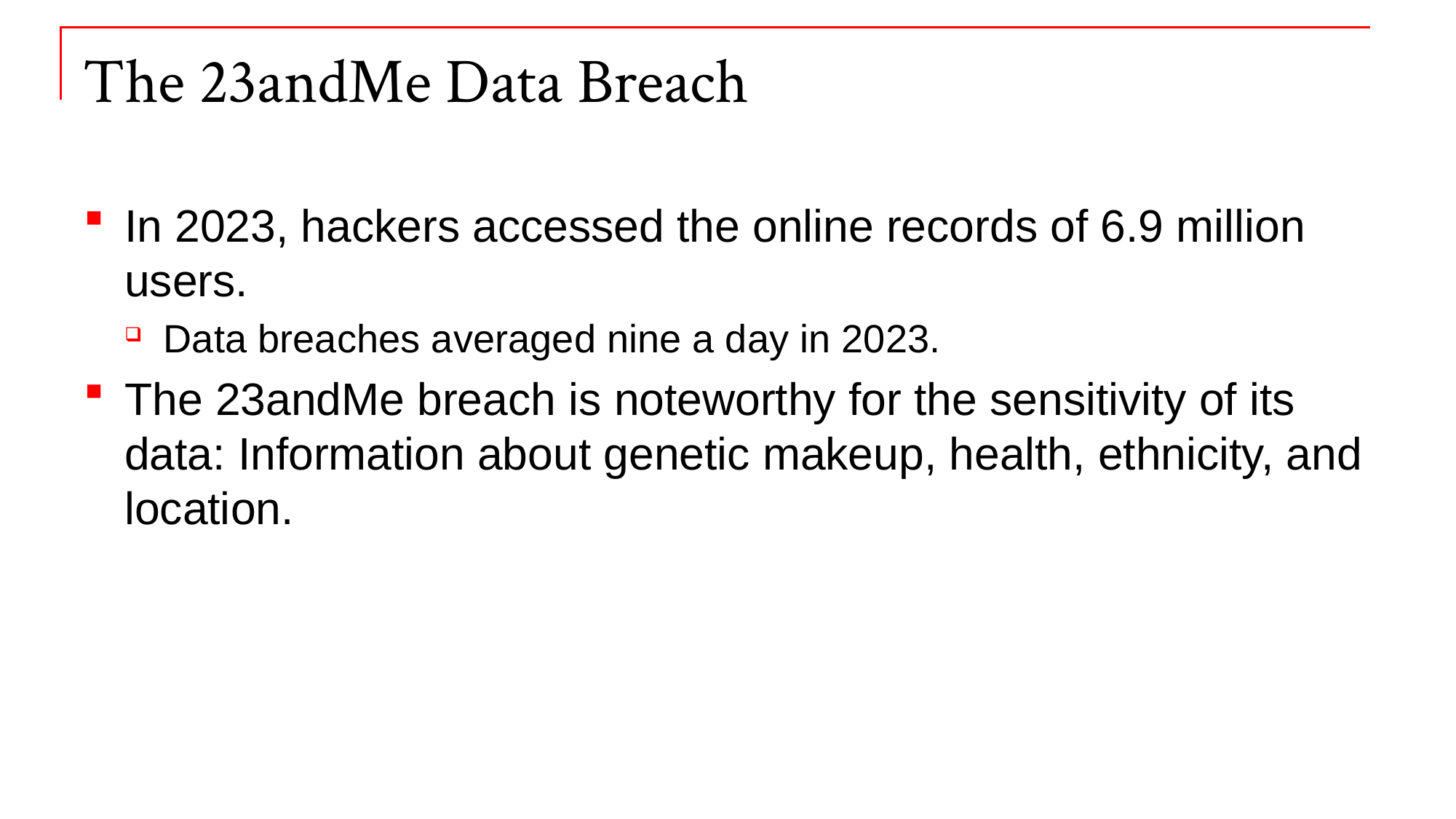

# The 23andMe Data Breach
In 2023, hackers accessed the online records of 6.9 million users.
Data breaches averaged nine a day in 2023.
The 23andMe breach is noteworthy for the sensitivity of its data: Information about genetic makeup, health, ethnicity, and location.